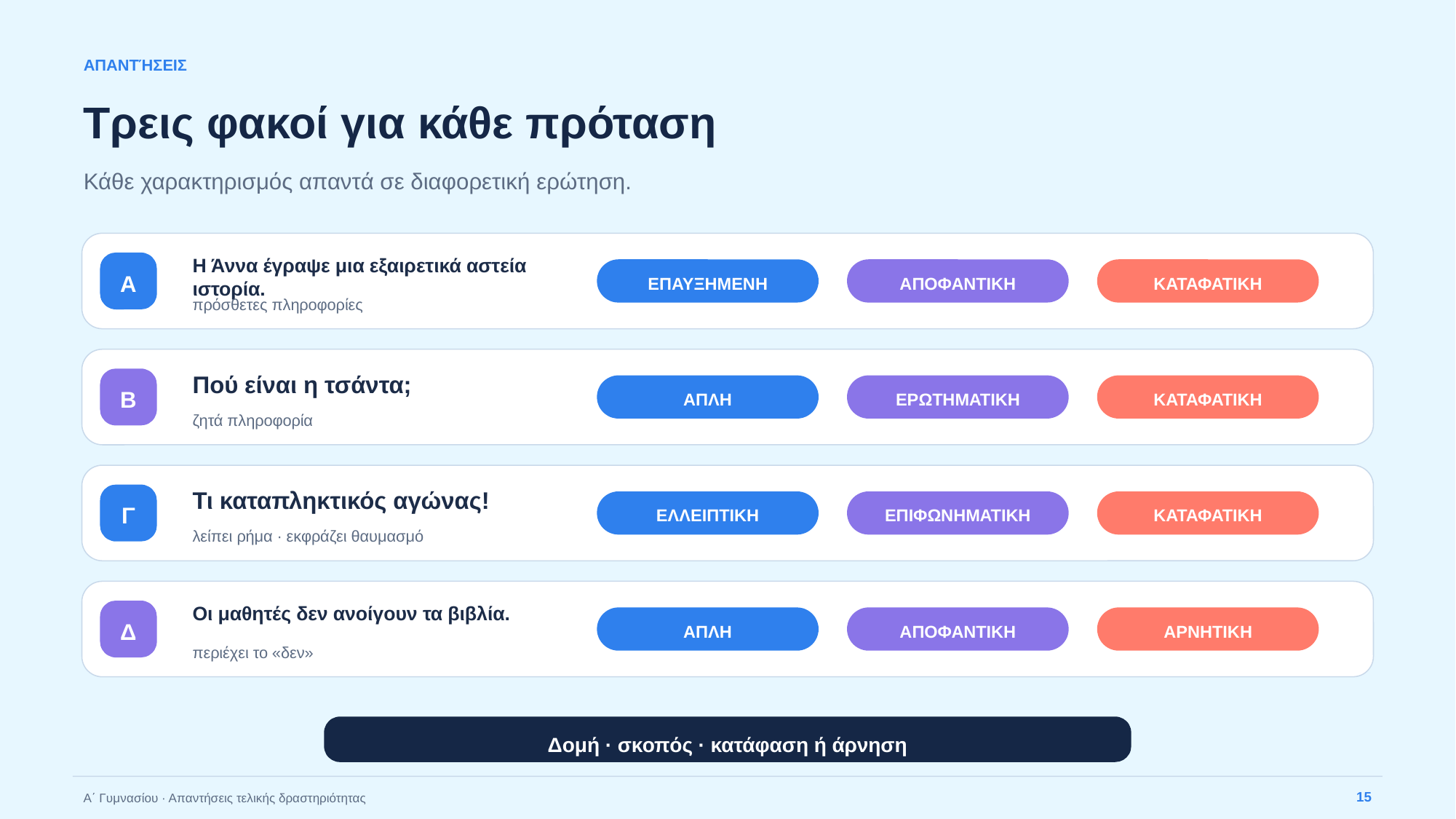

ΑΠΑΝΤΉΣΕΙΣ
Τρεις φακοί για κάθε πρόταση
Κάθε χαρακτηρισμός απαντά σε διαφορετική ερώτηση.

Η Άννα έγραψε μια εξαιρετικά αστεία ιστορία.

Α
ΕΠΑΥΞΗΜΕΝΗ
ΑΠΟΦΑΝΤΙΚΗ
ΚΑΤΑΦΑΤΙΚΗ
πρόσθετες πληροφορίες

Πού είναι η τσάντα;

Β
ΑΠΛΗ
ΕΡΩΤΗΜΑΤΙΚΗ
ΚΑΤΑΦΑΤΙΚΗ
ζητά πληροφορία

Τι καταπληκτικός αγώνας!

Γ
ΕΛΛΕΙΠΤΙΚΗ
ΕΠΙΦΩΝΗΜΑΤΙΚΗ
ΚΑΤΑΦΑΤΙΚΗ
λείπει ρήμα · εκφράζει θαυμασμό

Οι μαθητές δεν ανοίγουν τα βιβλία.

Δ
ΑΠΛΗ
ΑΠΟΦΑΝΤΙΚΗ
ΑΡΝΗΤΙΚΗ
περιέχει το «δεν»

Δομή · σκοπός · κατάφαση ή άρνηση

15
Α΄ Γυμνασίου · Απαντήσεις τελικής δραστηριότητας